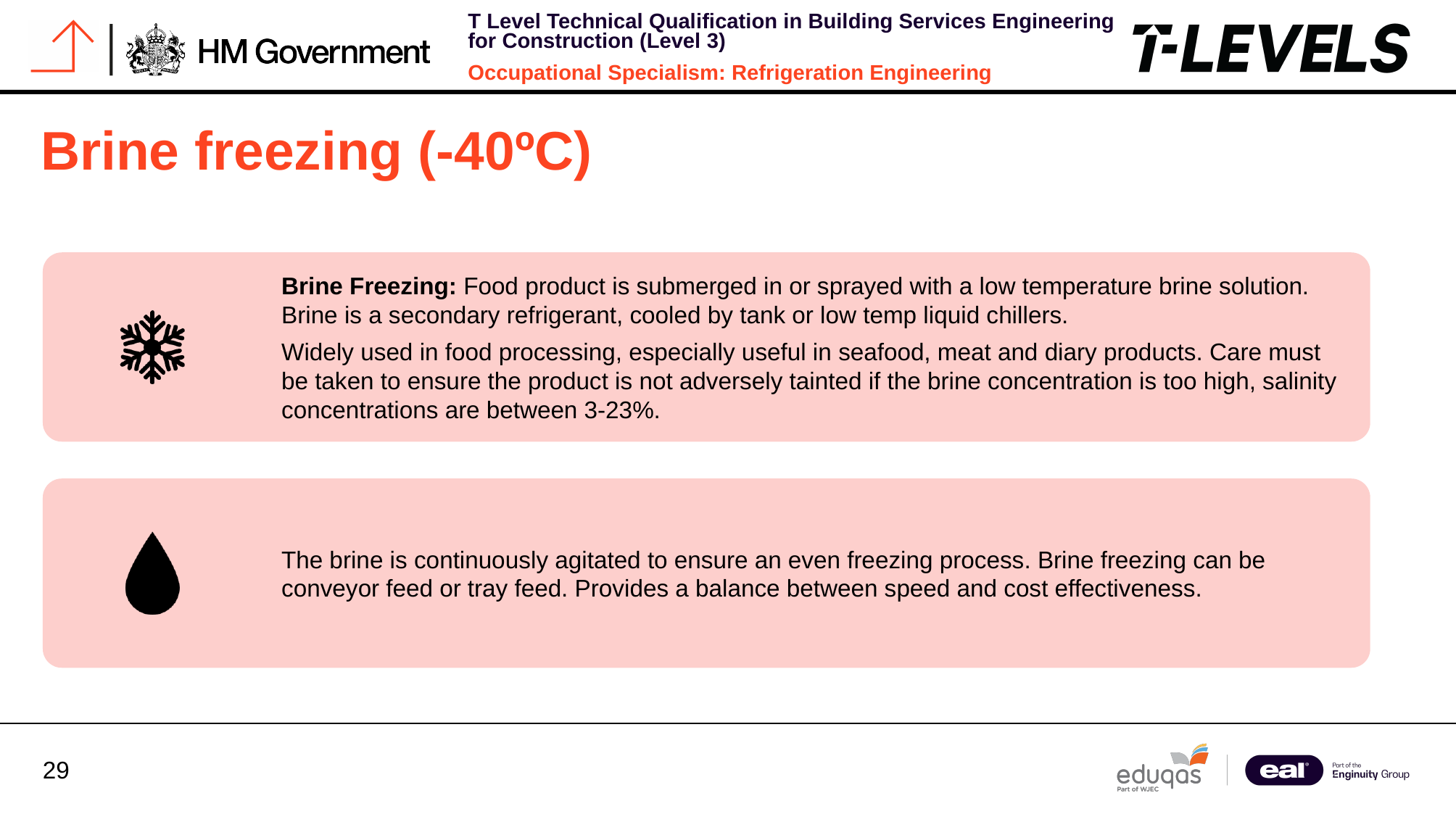

# Brine freezing (-40ºC)
Brine Freezing: Food product is submerged in or sprayed with a low temperature brine solution. Brine is a secondary refrigerant, cooled by tank or low temp liquid chillers.
Widely used in food processing, especially useful in seafood, meat and diary products. Care must be taken to ensure the product is not adversely tainted if the brine concentration is too high, salinity concentrations are between 3-23%.
The brine is continuously agitated to ensure an even freezing process. Brine freezing can be conveyor feed or tray feed. Provides a balance between speed and cost effectiveness.